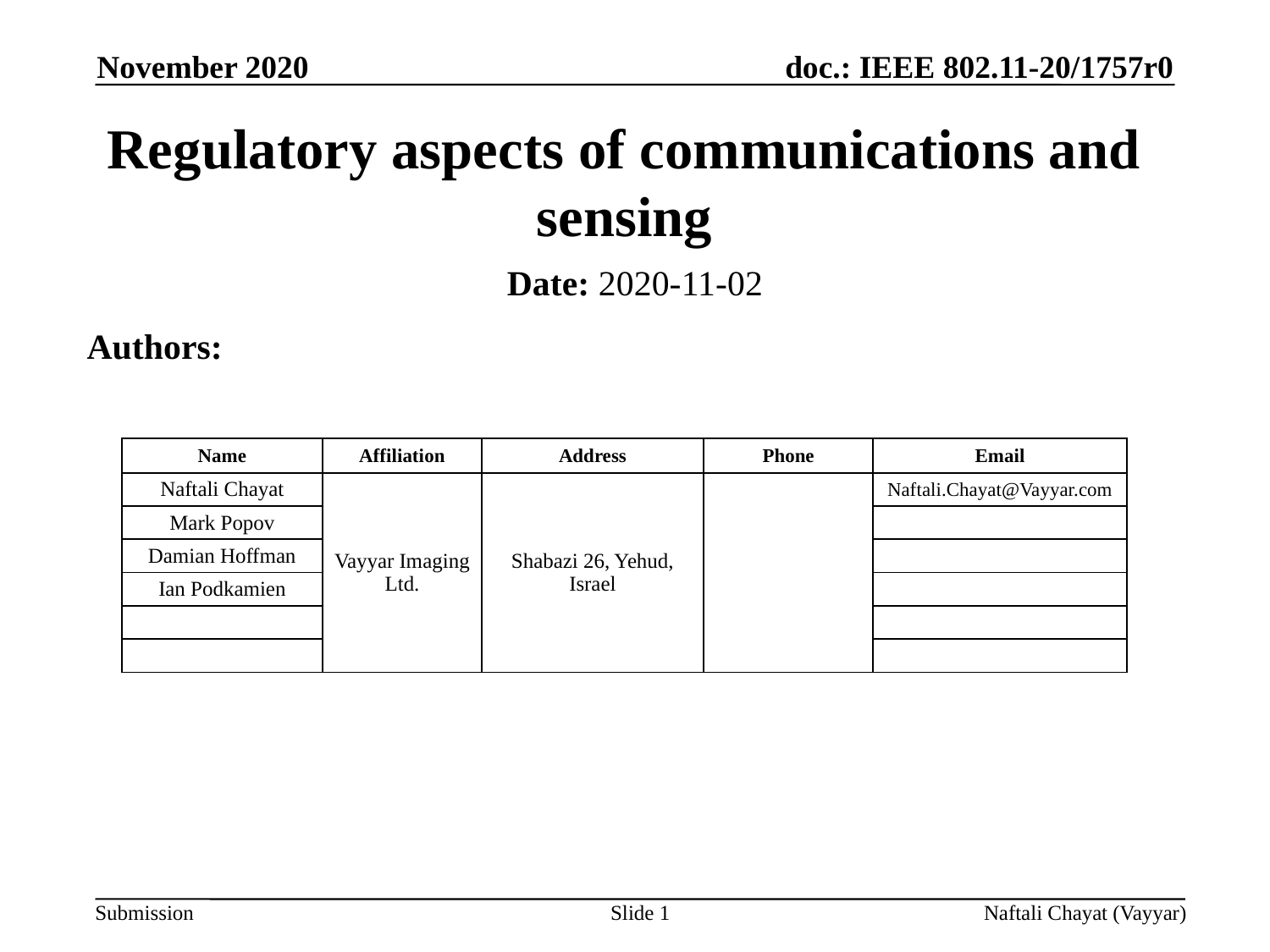

November 2020
# Regulatory aspects of communications and sensing
Date: 2020-11-02
Authors:
| Name | Affiliation | Address | Phone | Email |
| --- | --- | --- | --- | --- |
| Naftali Chayat | Vayyar Imaging Ltd. | Shabazi 26, Yehud, Israel |  | Naftali.Chayat@Vayyar.com |
| Mark Popov |  |  |  |  |
| Damian Hoffman |  |  |  |  |
| Ian Podkamien |  |  |  |  |
|  |  |  |  |  |
|  |  |  |  |  |
Slide 1
Naftali Chayat (Vayyar)